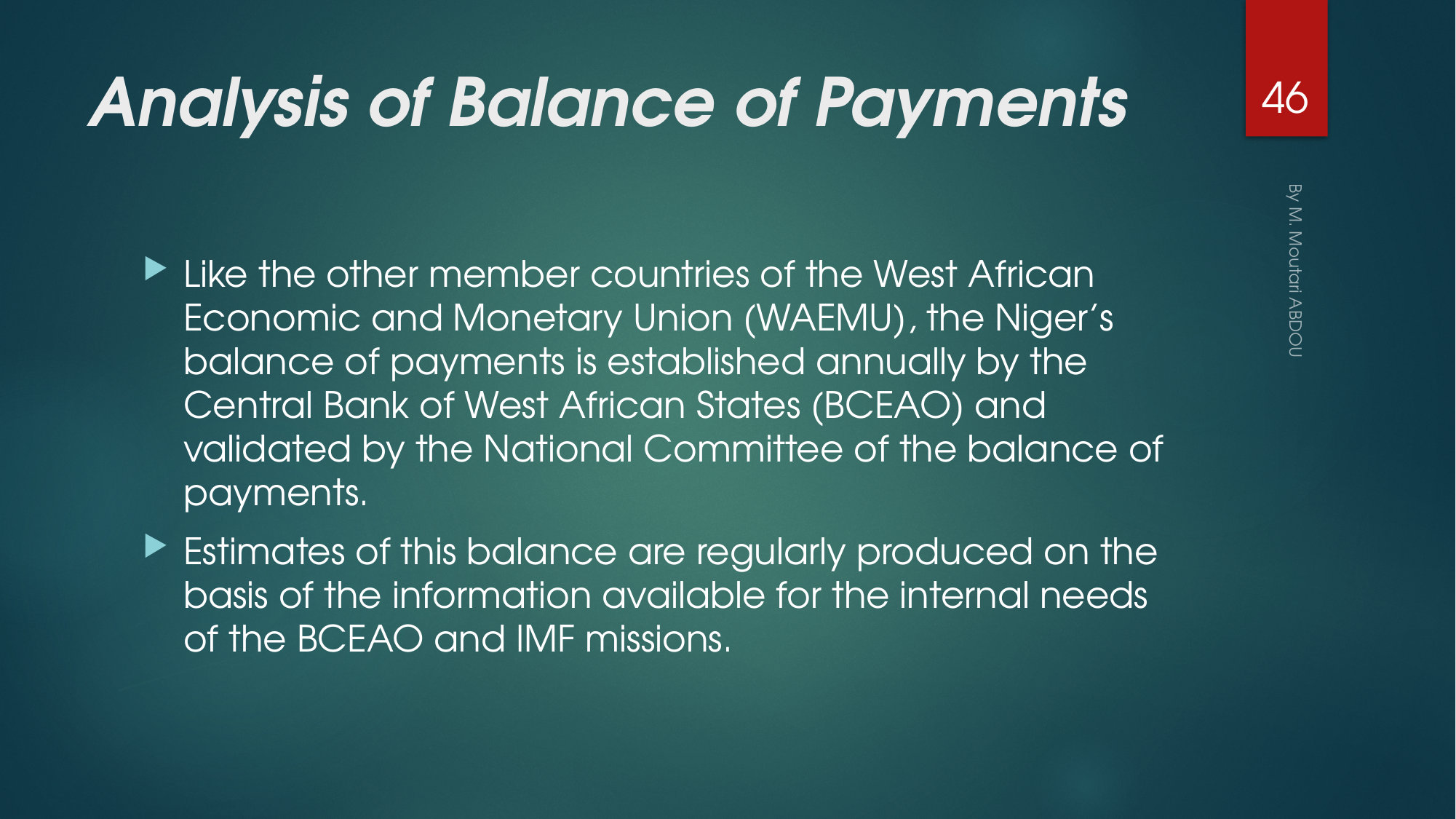

46
# Analysis of Balance of Payments
Like the other member countries of the West African Economic and Monetary Union (WAEMU), the Niger’s balance of payments is established annually by the Central Bank of West African States (BCEAO) and validated by the National Committee of the balance of payments.
Estimates of this balance are regularly produced on the basis of the information available for the internal needs of the BCEAO and IMF missions.

By M. Moutari ABDOU